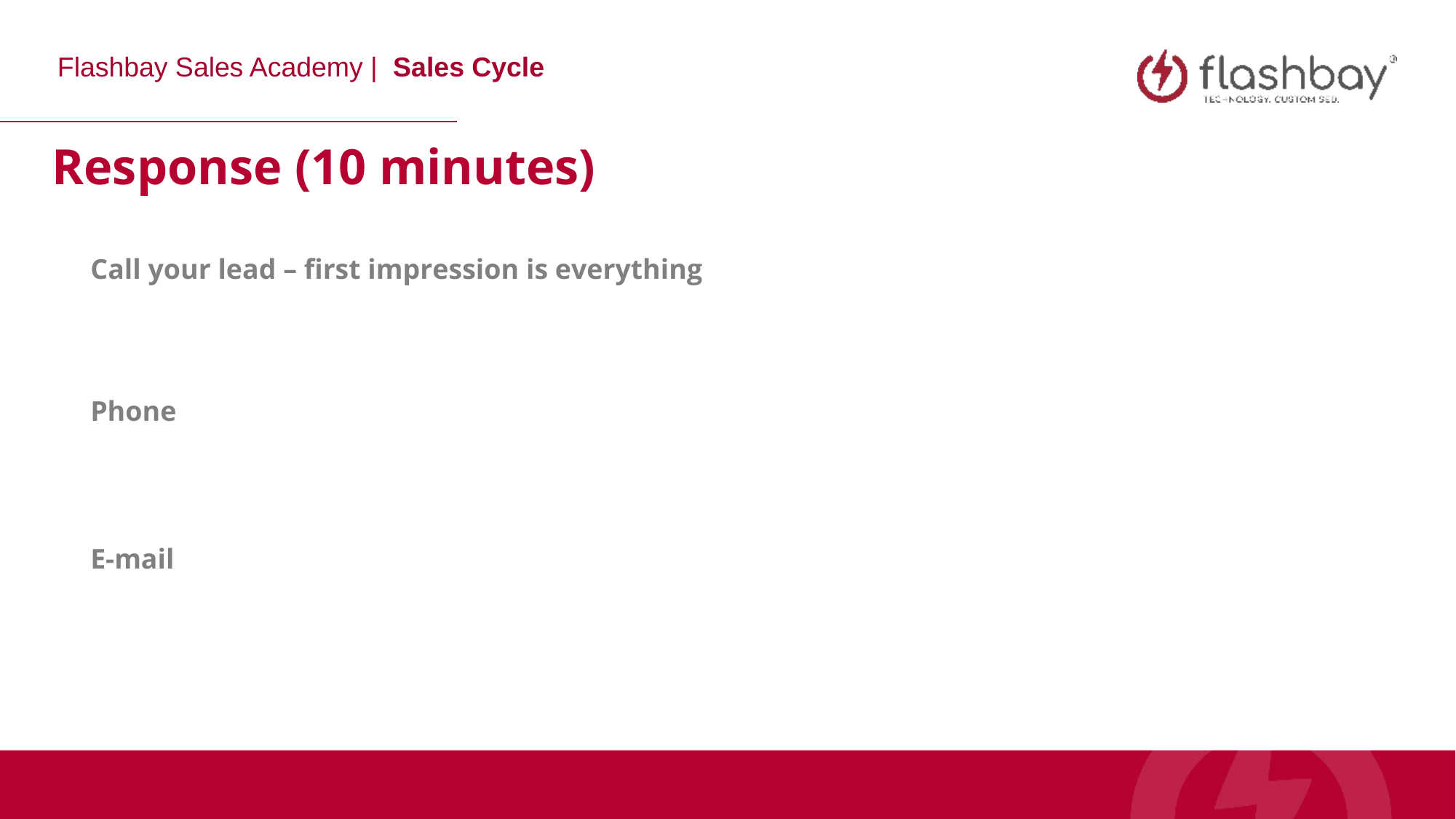

Response (10 minutes)
Call your lead – first impression is everything

Phone

E-mail